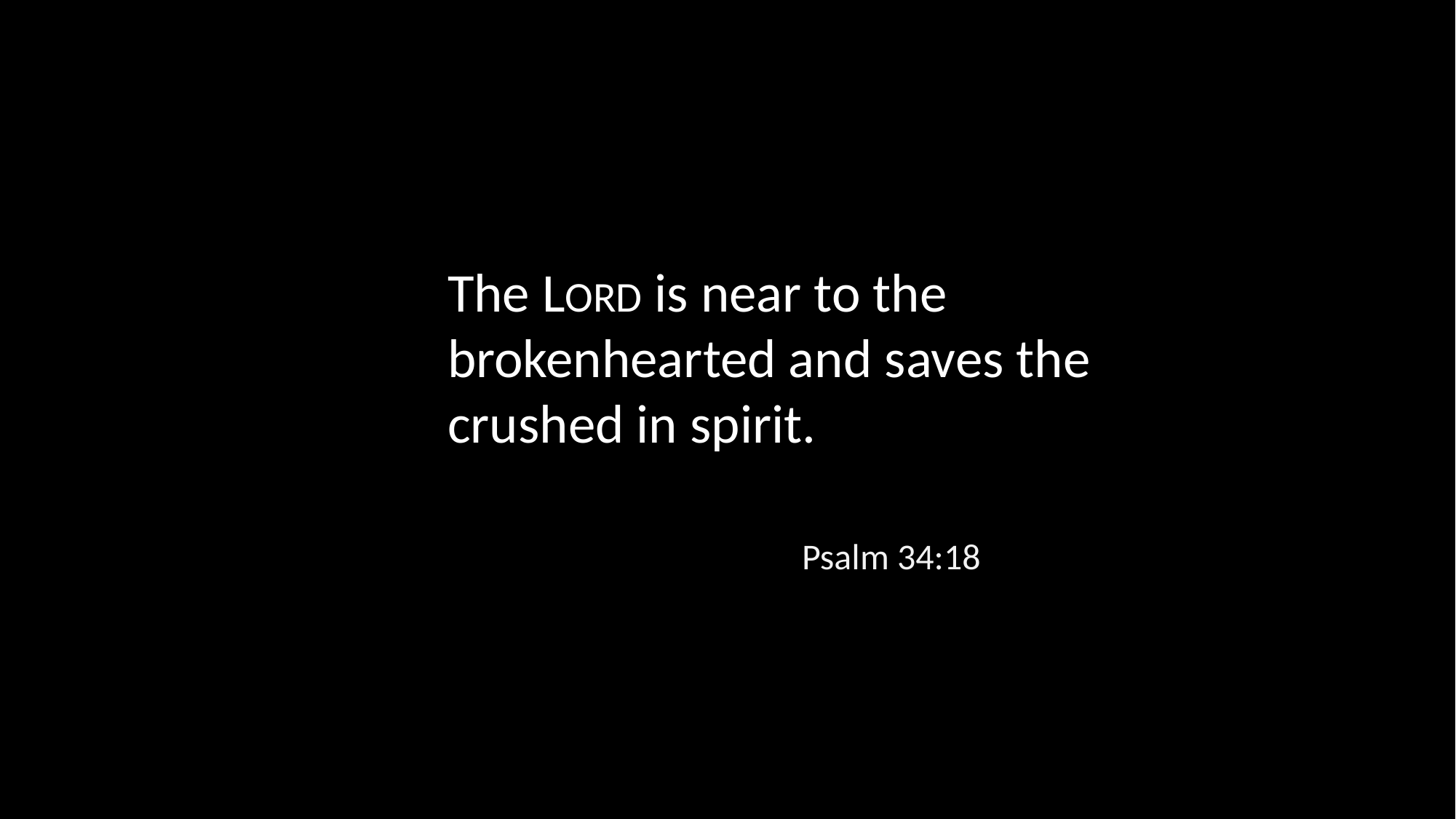

The LORD is near to the brokenhearted and saves the crushed in spirit.

Psalm 34:18